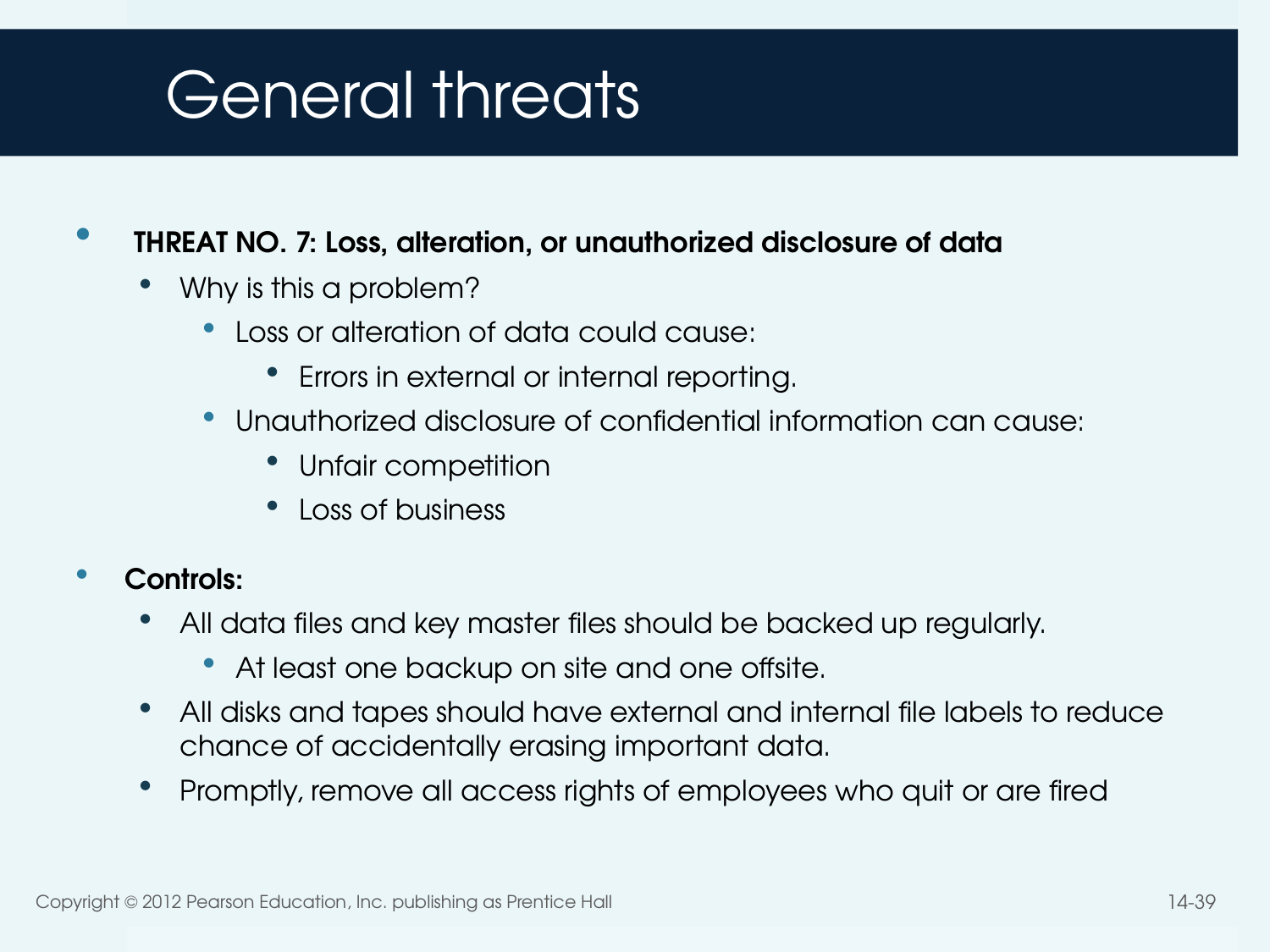

General threats
 THREAT NO. 7: Loss, alteration, or unauthorized disclosure of data
Why is this a problem?
Loss or alteration of data could cause:
Errors in external or internal reporting.
Unauthorized disclosure of confidential information can cause:
Unfair competition
Loss of business
Controls:
All data files and key master files should be backed up regularly.
At least one backup on site and one offsite.
All disks and tapes should have external and internal file labels to reduce chance of accidentally erasing important data.
Promptly, remove all access rights of employees who quit or are fired
Copyright © 2012 Pearson Education, Inc. publishing as Prentice Hall
14-39